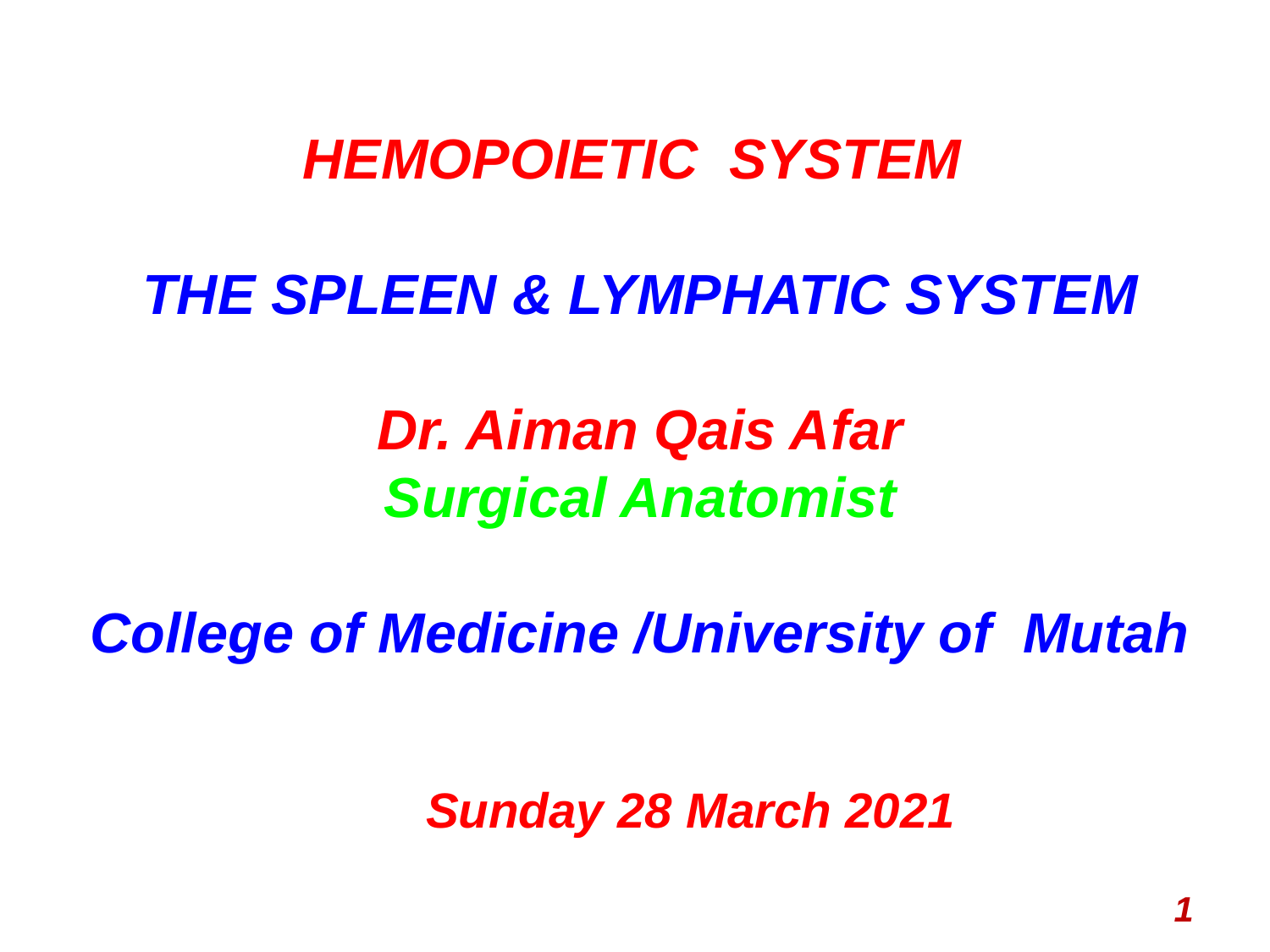

HEMOPOIETIC  SYSTEM

THE SPLEEN & LYMPHATIC SYSTEM

Dr. Aiman Qais Afar
Surgical Anatomist

College of Medicine /University of  Mutah
Sunday 28 March 2021
1